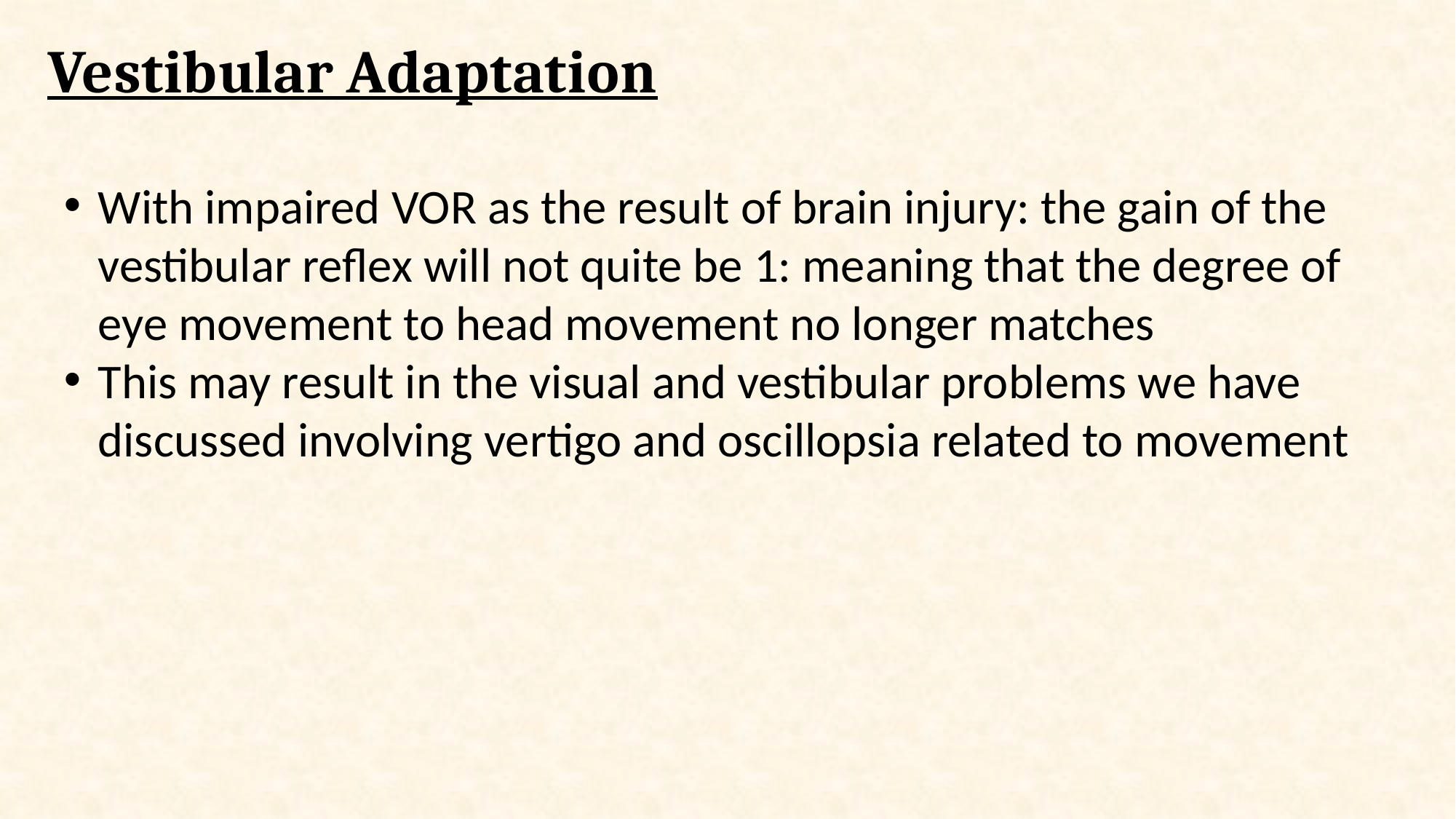

# Vestibular Adaptation
With impaired VOR as the result of brain injury: the gain of the vestibular reflex will not quite be 1: meaning that the degree of eye movement to head movement no longer matches
This may result in the visual and vestibular problems we have discussed involving vertigo and oscillopsia related to movement